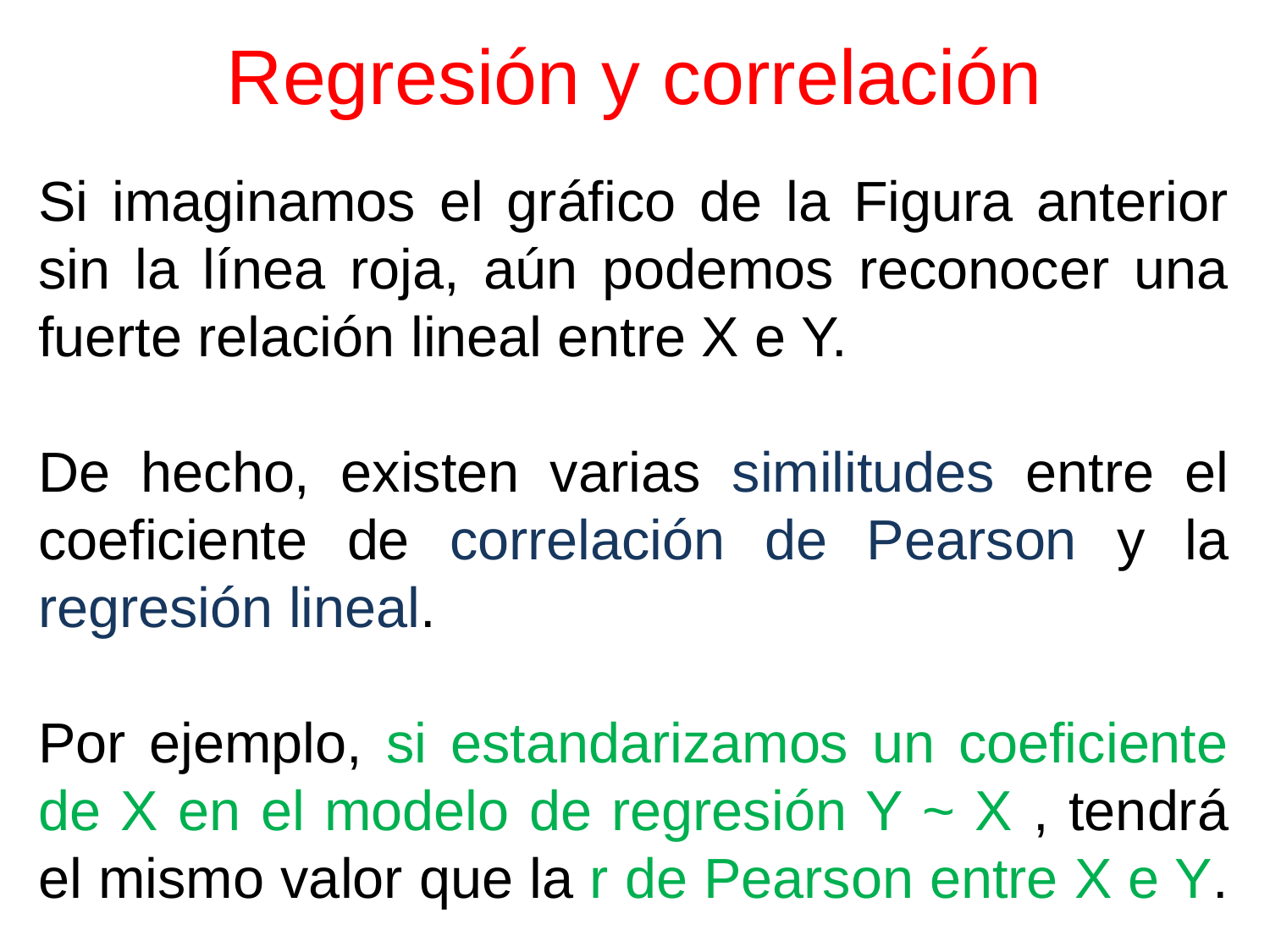

# Regresión y correlación
Si imaginamos el gráfico de la Figura anterior sin la línea roja, aún podemos reconocer una fuerte relación lineal entre X e Y.

De hecho, existen varias similitudes entre el coeficiente de correlación de Pearson y la regresión lineal.

Por ejemplo, si estandarizamos un coeficiente de X en el modelo de regresión Y ~ X , tendrá el mismo valor que la r de Pearson entre X e Y.